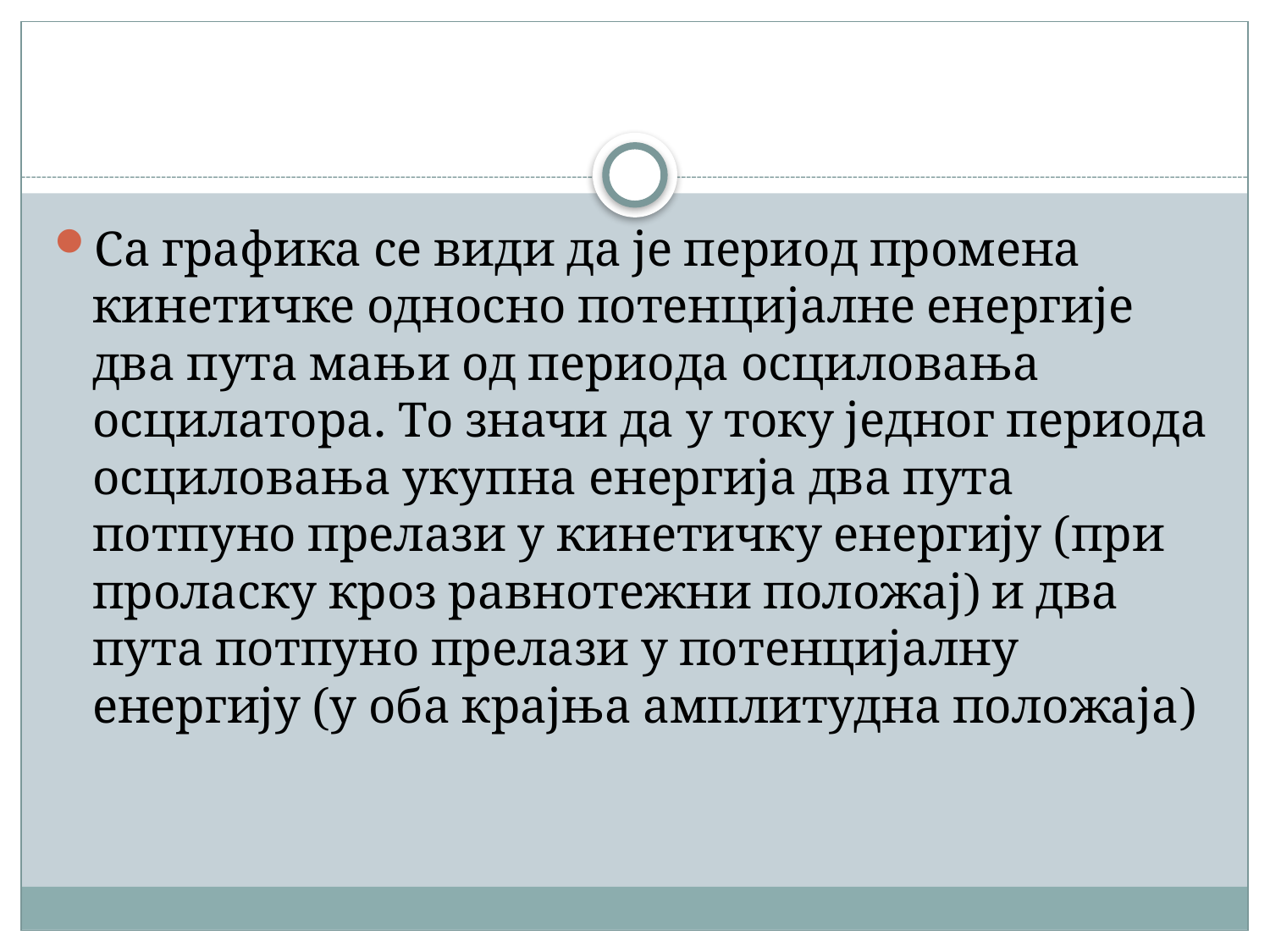

#
Са графика се види да је период промена кинетичке односно потенцијалне енергије два пута мањи од периода осциловања осцилатора. То значи да у току једног периода осциловања укупна енергија два пута потпуно прелази у кинетичку енергију (при проласку кроз равнотежни положај) и два пута потпуно прелази у потенцијалну енергију (у оба крајња амплитудна положаја)